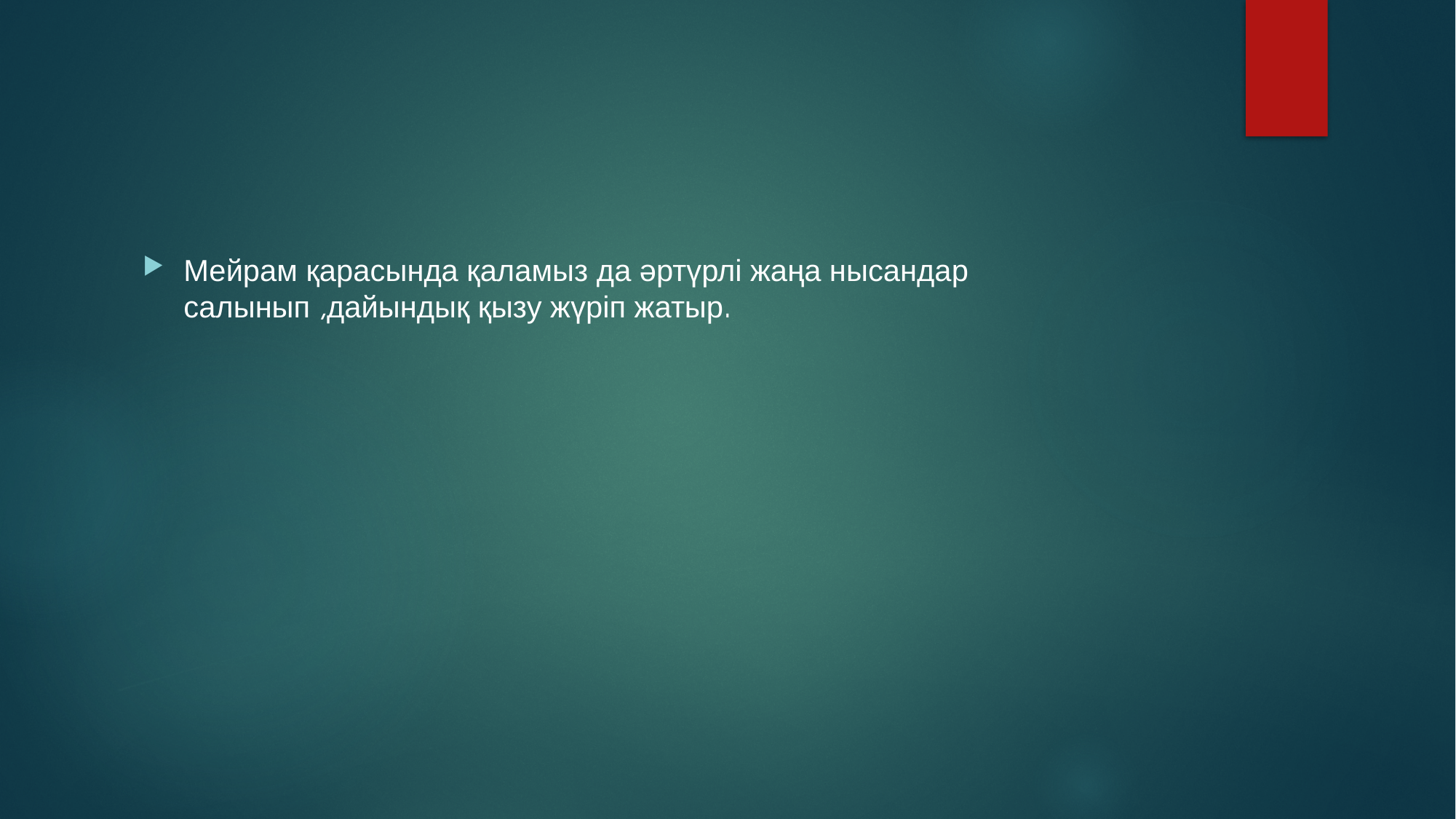

#
Мейрам қарасында қаламыз да әртүрлі жаңа нысандар салынып ,дайындық қызу жүріп жатыр.